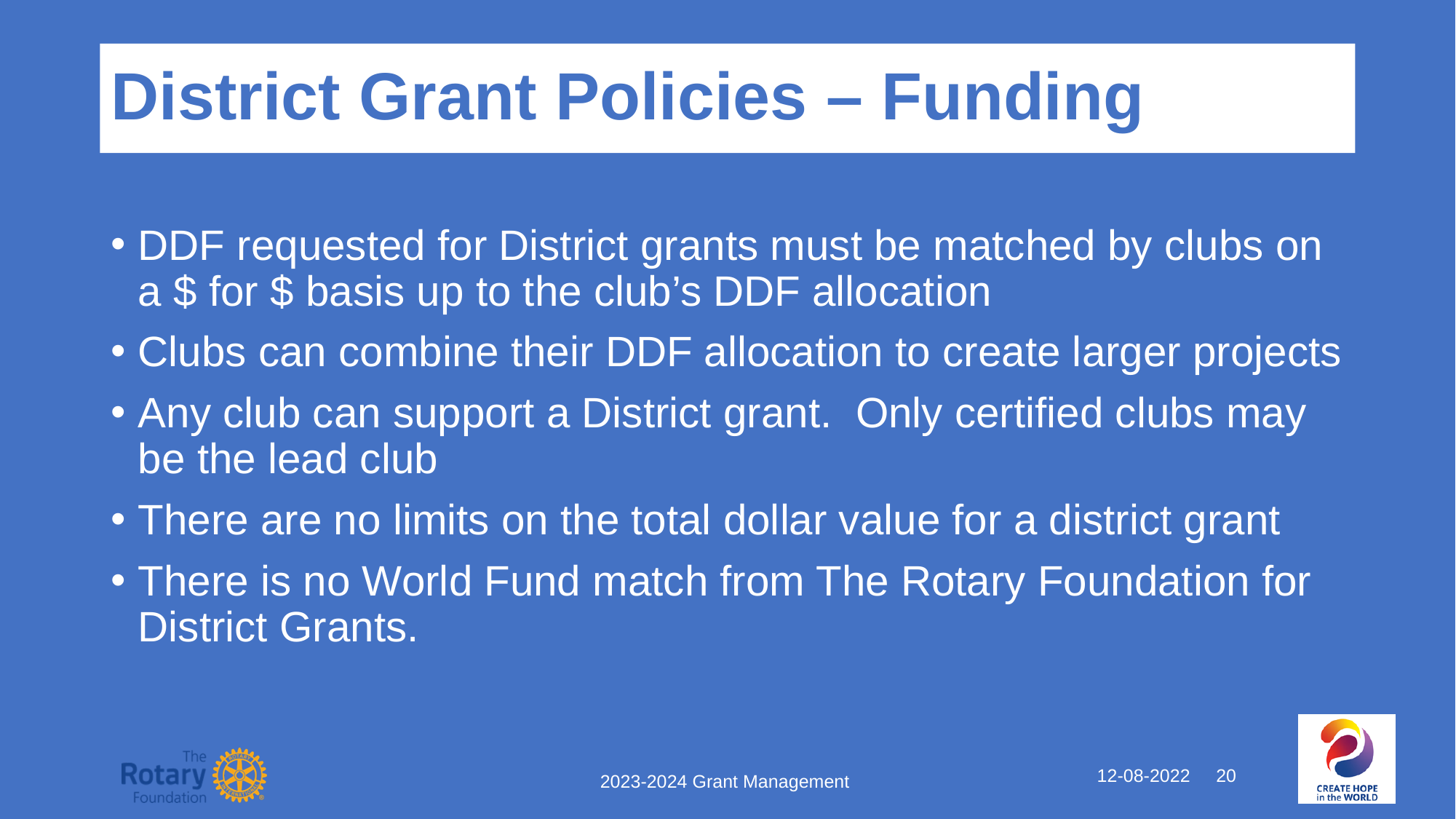

# District Grant Policies – Funding
DDF requested for District grants must be matched by clubs on a $ for $ basis up to the club’s DDF allocation
Clubs can combine their DDF allocation to create larger projects
Any club can support a District grant.  Only certified clubs may be the lead club
There are no limits on the total dollar value for a district grant
There is no World Fund match from The Rotary Foundation for District Grants.

12-08-2022     20
2023-2024 Grant Management